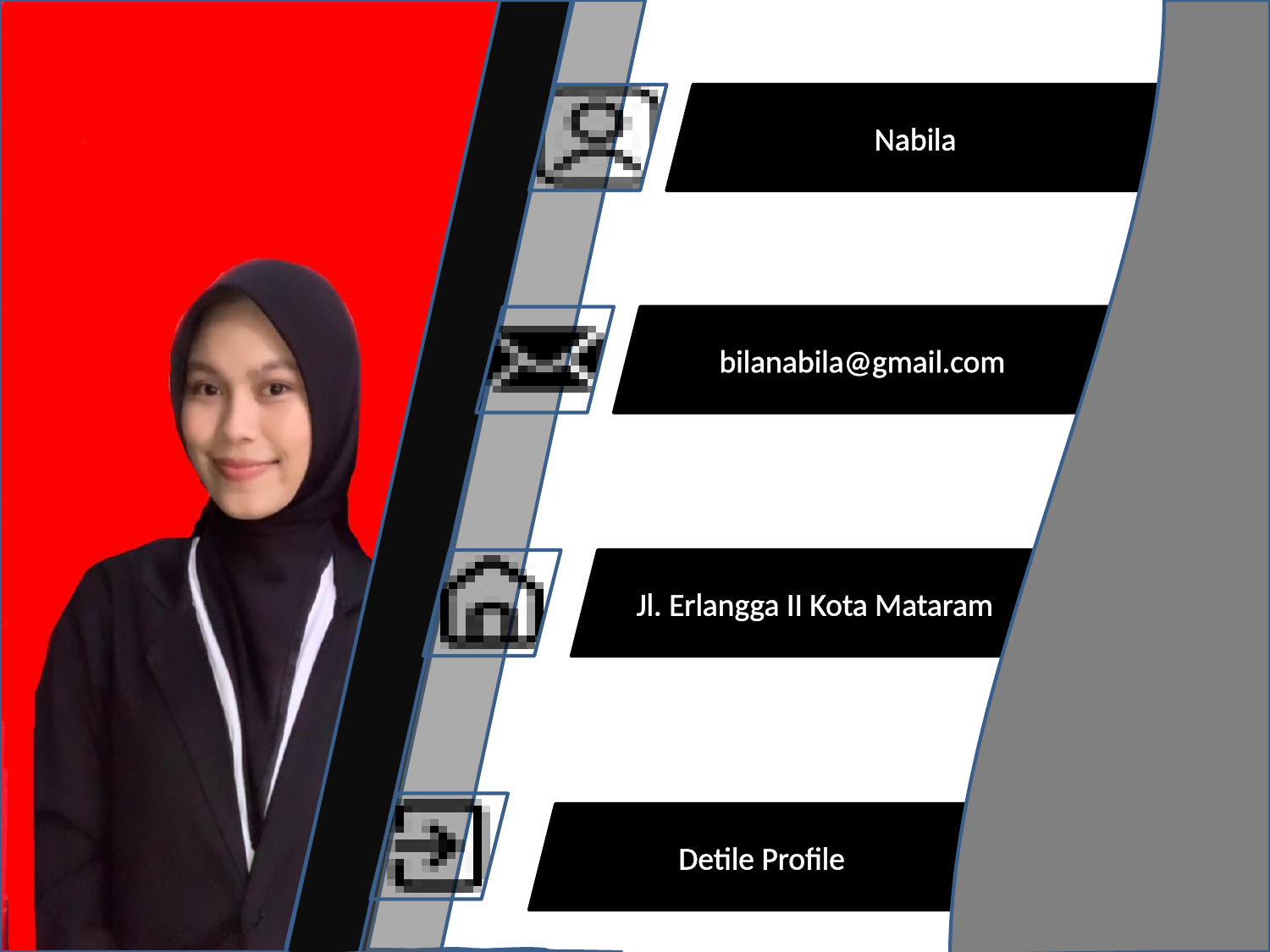

Nabila

bilanabila@gmail.com

Jl. Erlangga II Kota Mataram

Detile Profile